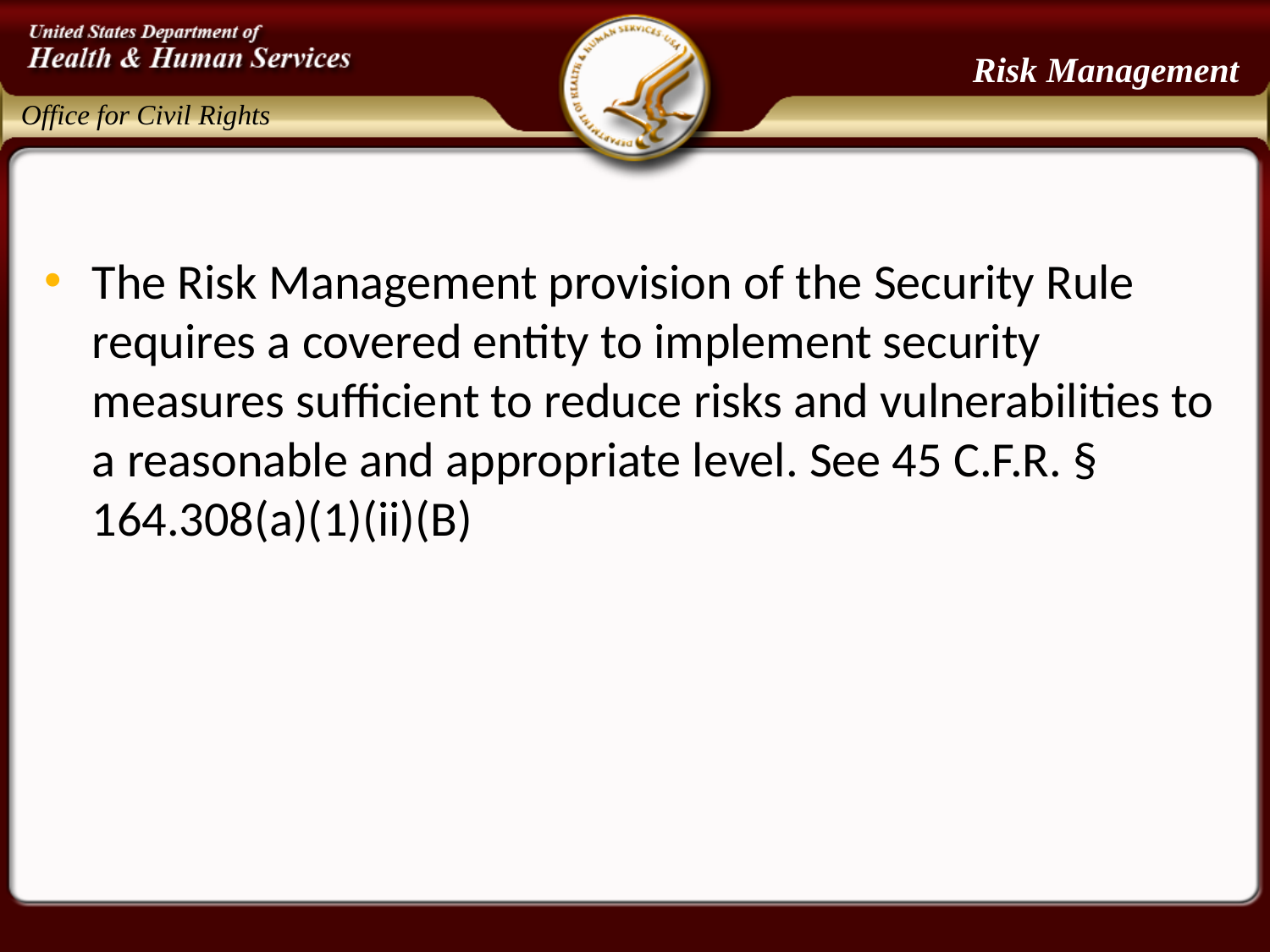

# Risk Management
The Risk Management provision of the Security Rule requires a covered entity to implement security measures sufficient to reduce risks and vulnerabilities to a reasonable and appropriate level. See 45 C.F.R. § 164.308(a)(1)(ii)(B)